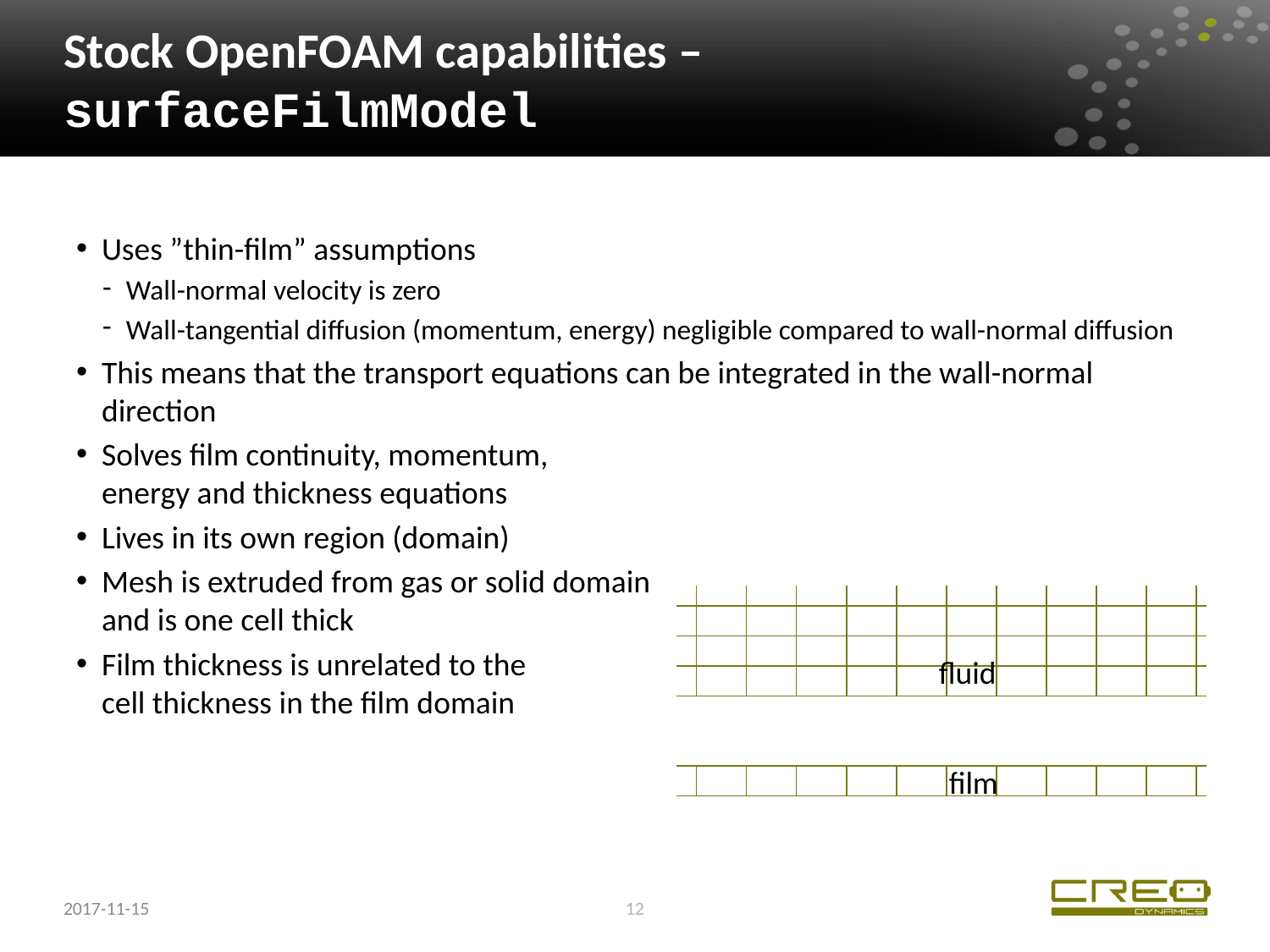

# Stock OpenFOAM capabilities – surfaceFilmModel
Uses ”thin-film” assumptions
Wall-normal velocity is zero
Wall-tangential diffusion (momentum, energy) negligible compared to wall-normal diffusion
This means that the transport equations can be integrated in the wall-normal direction
Solves film continuity, momentum,
energy and thickness equations
Lives in its own region (domain)
Mesh is extruded from gas or solid domain
and is one cell thick
Film thickness is unrelated to the
cell thickness in the film domain
fluid
film

2017-11-15
12